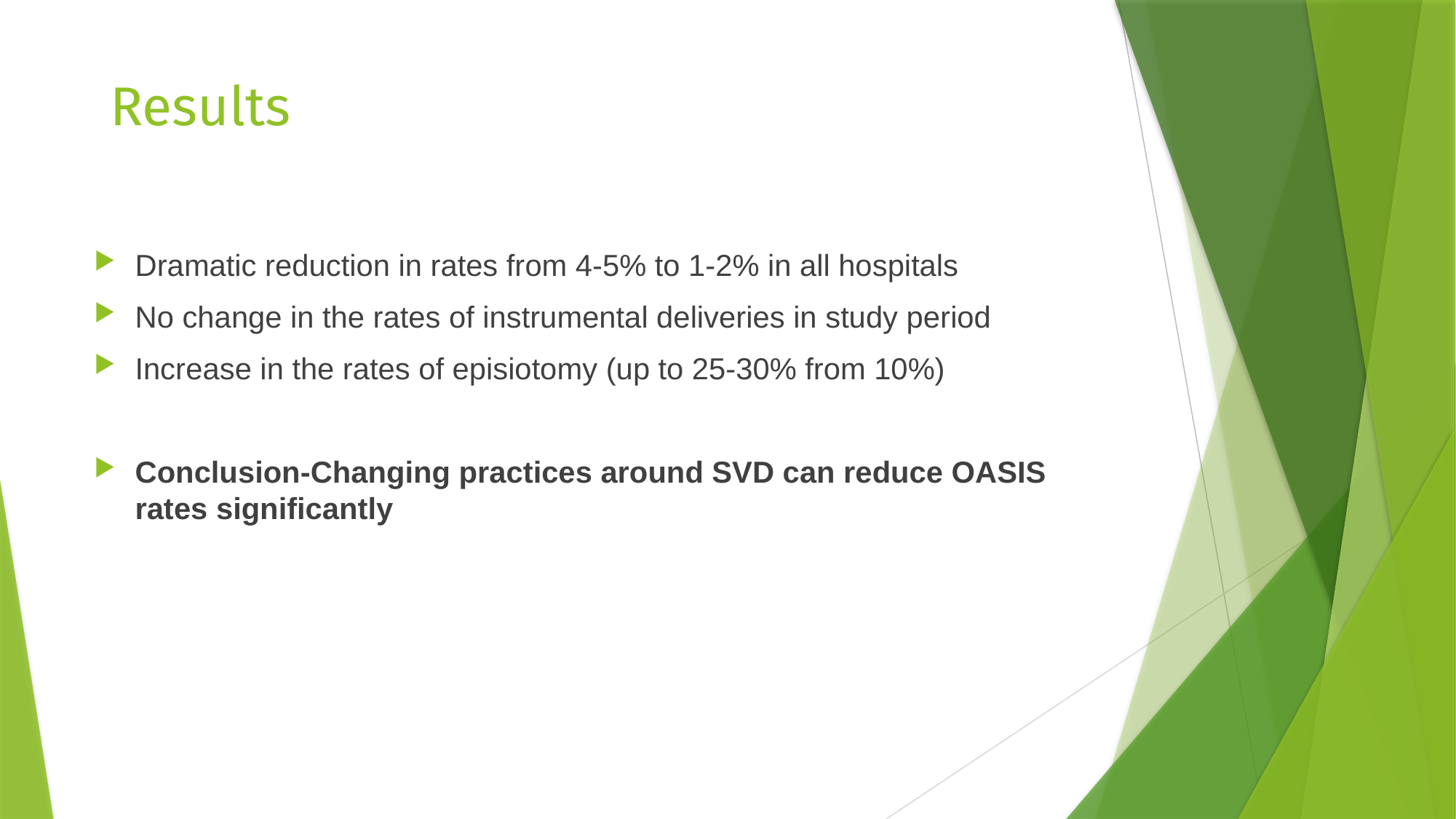

# Results

Dramatic reduction in rates from 4-5% to 1-2% in all hospitals
No change in the rates of instrumental deliveries in study period
Increase in the rates of episiotomy (up to 25-30% from 10%)

Conclusion-Changing practices around SVD can reduce OASIS rates significantly